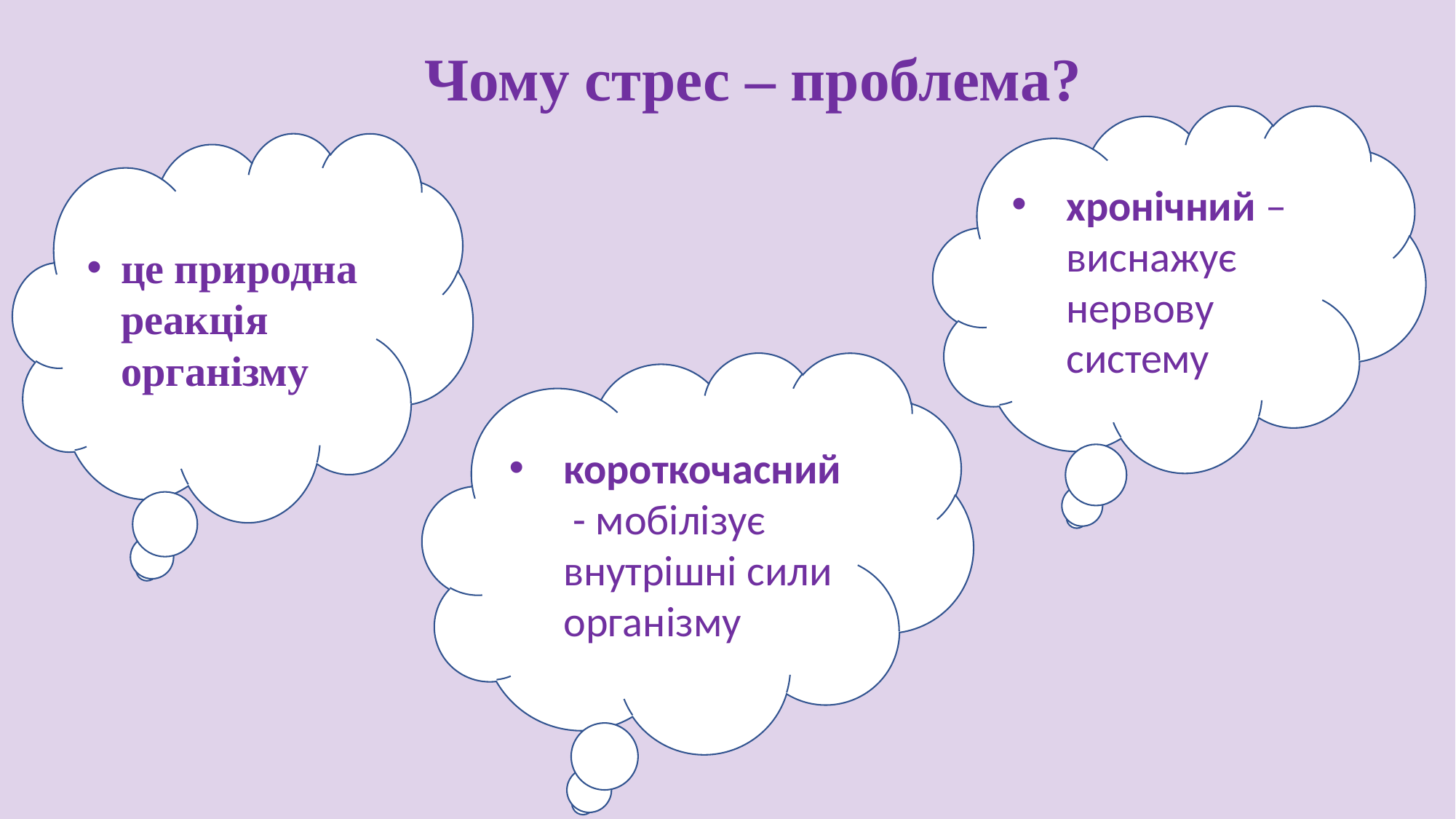

Чому стрес – проблема?
хронічний – виснажує нервову систему
це природна реакція організму
короткочасний  - мобілізує внутрішні сили організму